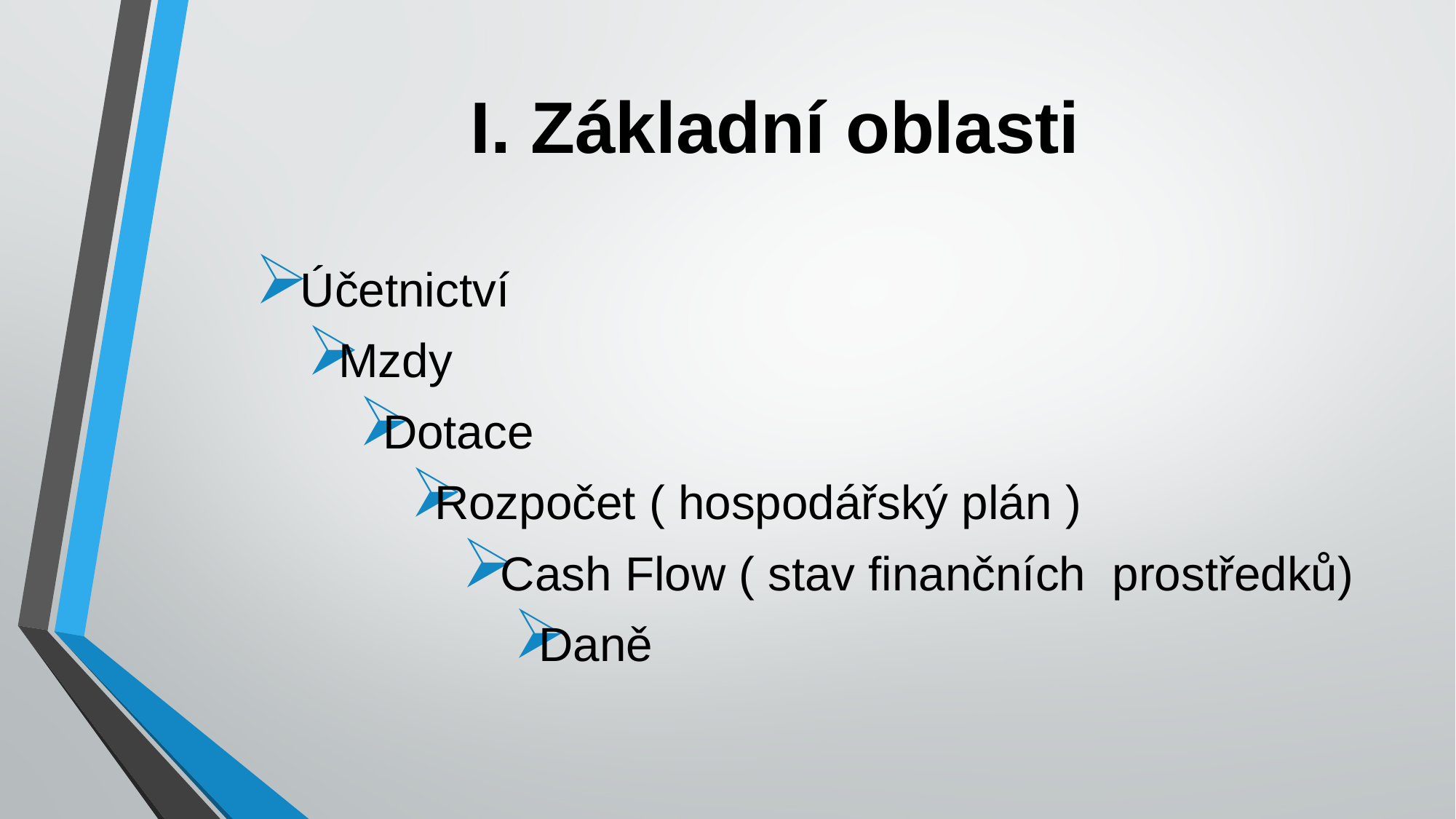

# I. Základní oblasti
 Účetnictví
Mzdy
Dotace
Rozpočet ( hospodářský plán )
 Cash Flow ( stav finančních  prostředků)
Daně